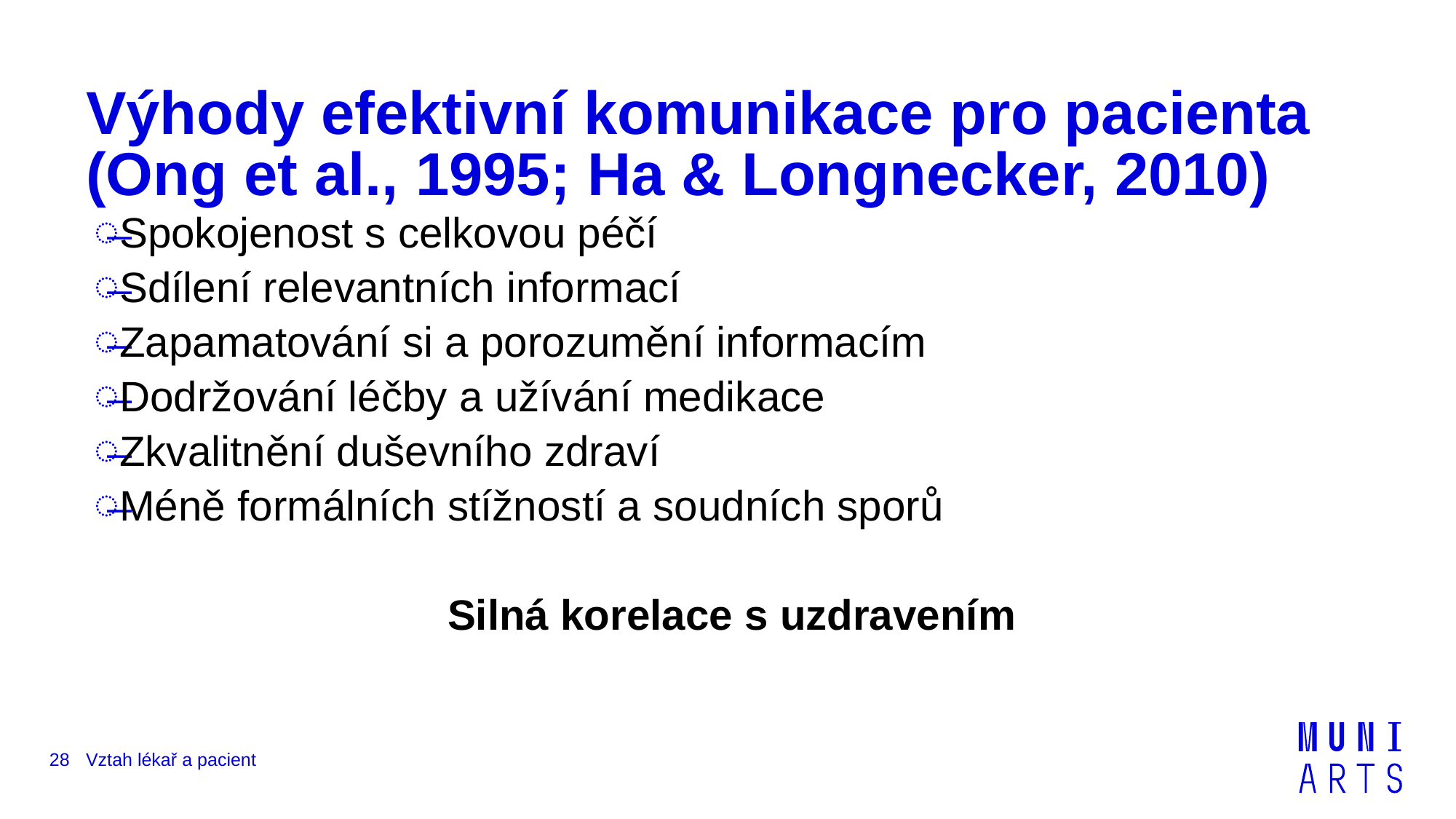

# Výhody efektivní komunikace pro pacienta (Ong et al., 1995; Ha & Longnecker, 2010)
Spokojenost s celkovou péčí
Sdílení relevantních informací
Zapamatování si a porozumění informacím
Dodržování léčby a užívání medikace
Zkvalitnění duševního zdraví
Méně formálních stížností a soudních sporů

Silná korelace s uzdravením
28
Vztah lékař a pacient